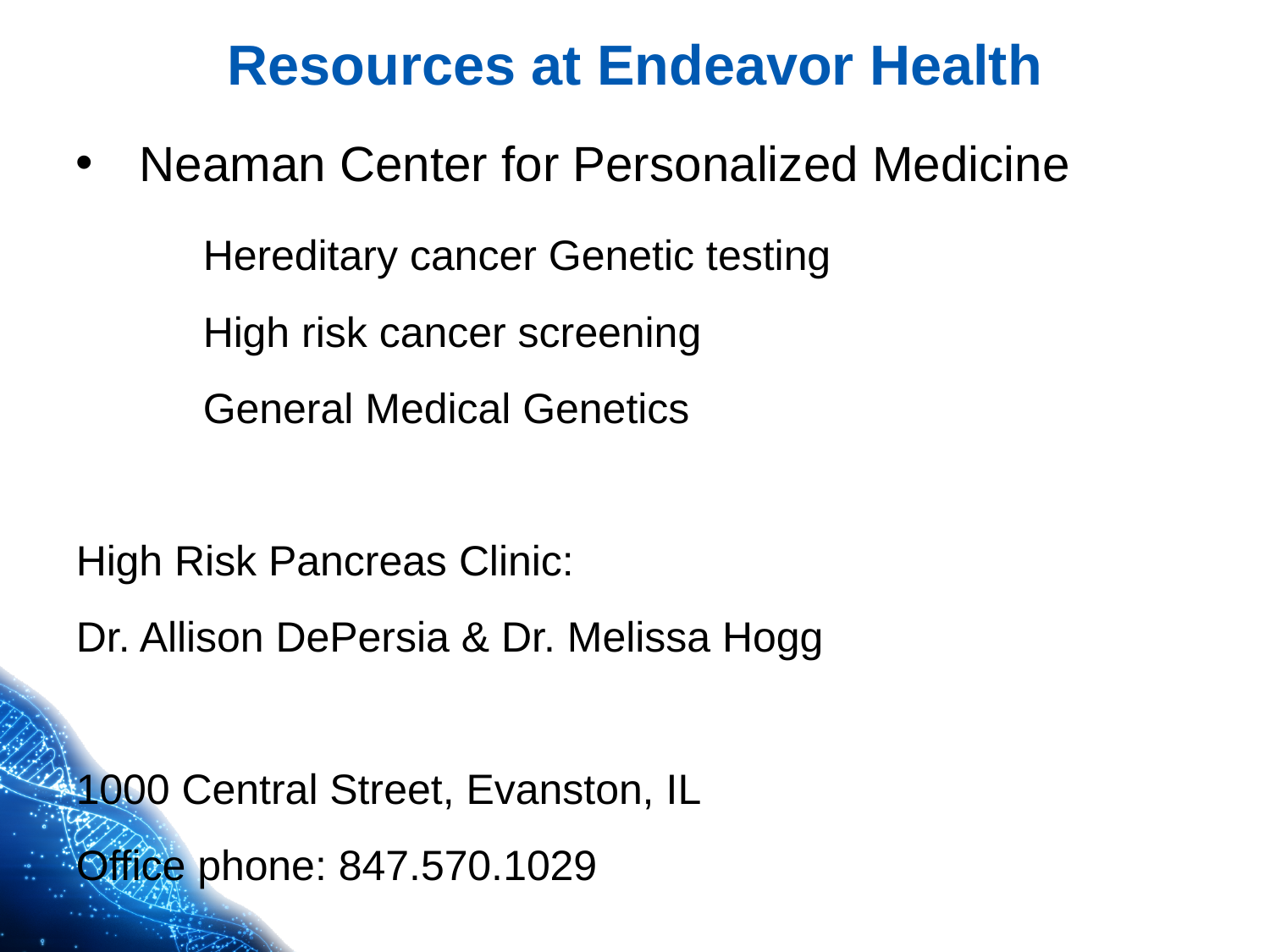

# Resources at Endeavor Health
Neaman Center for Personalized Medicine
	Hereditary cancer Genetic testing
	High risk cancer screening
	General Medical Genetics

High Risk Pancreas Clinic:
Dr. Allison DePersia & Dr. Melissa Hogg

1000 Central Street, Evanston, IL
Office phone: 847.570.1029